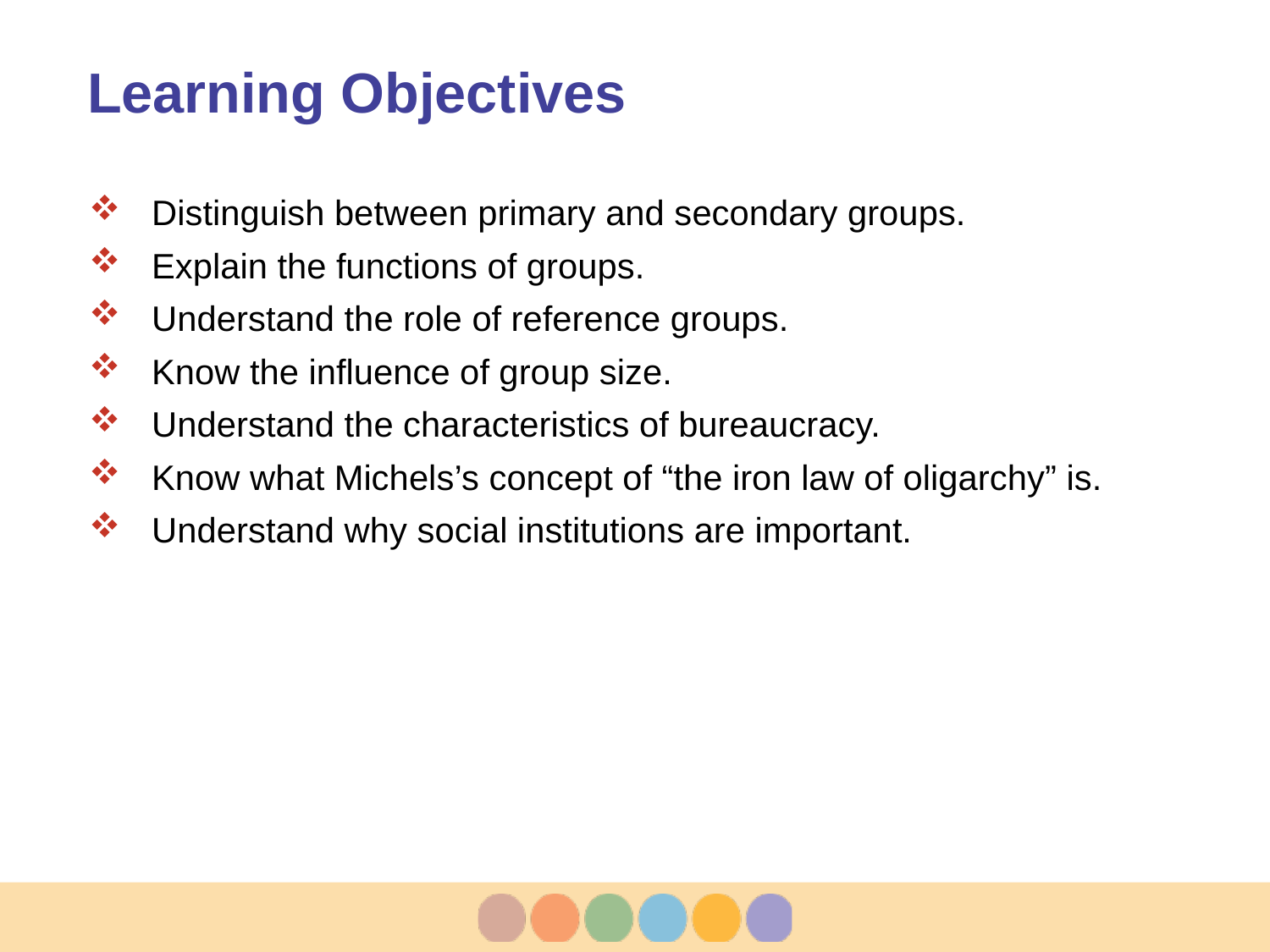

# Learning Objectives
Distinguish between primary and secondary groups.
Explain the functions of groups.
Understand the role of reference groups.
Know the influence of group size.
Understand the characteristics of bureaucracy.
Know what Michels’s concept of “the iron law of oligarchy” is.
Understand why social institutions are important.